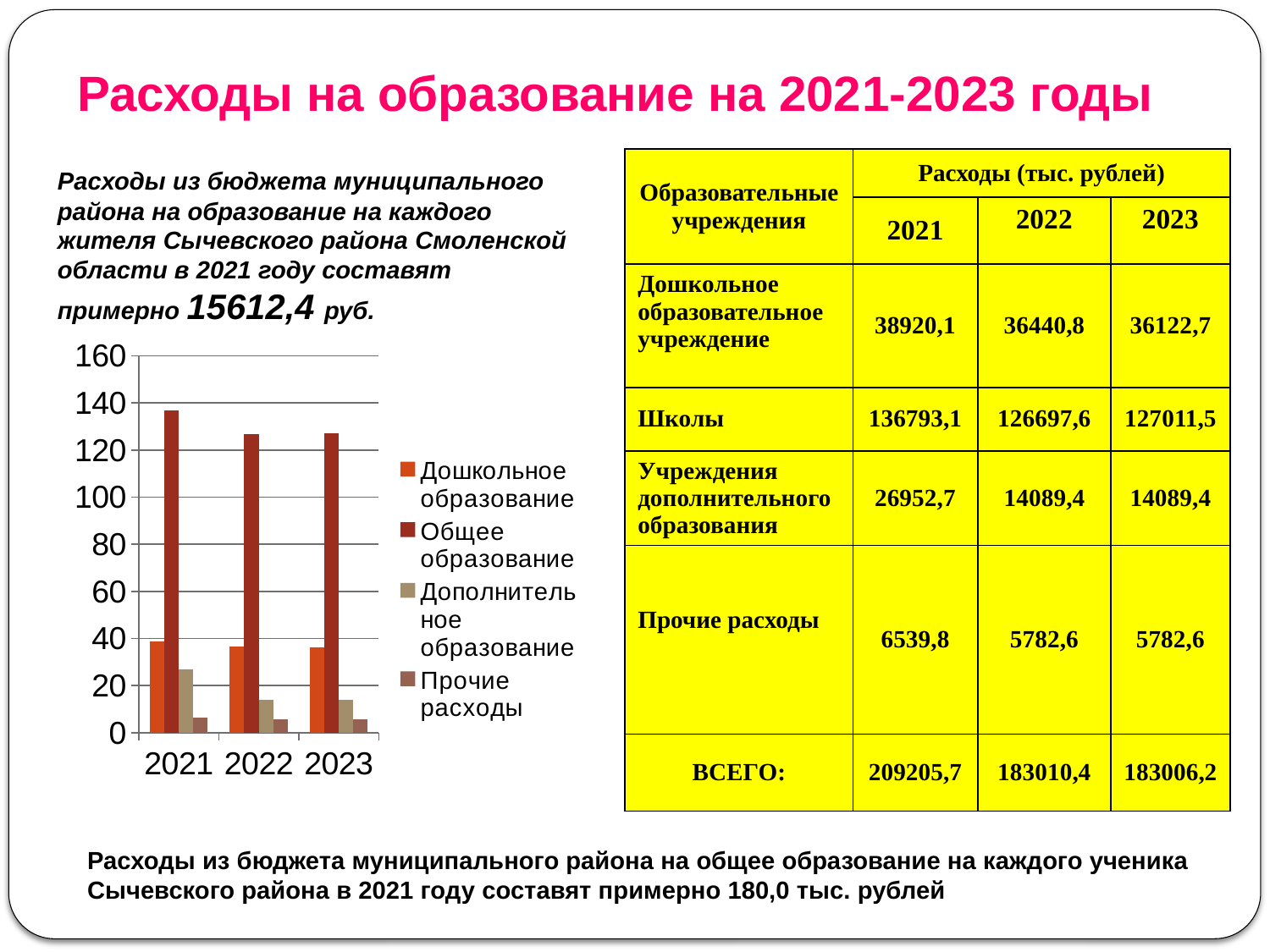

Расходы на образование на 2021-2023 годы
| Образовательные учреждения | Расходы (тыс. рублей) |  |  |
| --- | --- | --- | --- |
|  | 2021 | 2022 | 2023 |
| Дошкольное образовательное учреждение | 38920,1 | 36440,8 | 36122,7 |
| Школы | 136793,1 | 126697,6 | 127011,5 |
| Учреждения дополнительного образования | 26952,7 | 14089,4 | 14089,4 |
| Прочие расходы | 6539,8 | 5782,6 | 5782,6 |
| ВСЕГО: | 209205,7 | 183010,4 | 183006,2 |
Расходы из бюджета муниципального района на образование на каждого жителя Сычевского района Смоленской области в 2021 году составят примерно 15612,4 руб.

### Chart

| Category | Дошкольное образование | Общее образование | Дополнительное образование | Прочие расходы |
|---|---|---|---|---|
| 2021 | 38.9 | 136.8 | 27.0 | 6.5 |
| 2022 | 36.4 | 126.7 | 14.1 | 5.8 |
| 2023 | 36.1 | 127.0 | 14.1 | 5.8 |
Расходы из бюджета муниципального района на общее образование на каждого ученика Сычевского района в 2021 году составят примерно 180,0 тыс. рублей